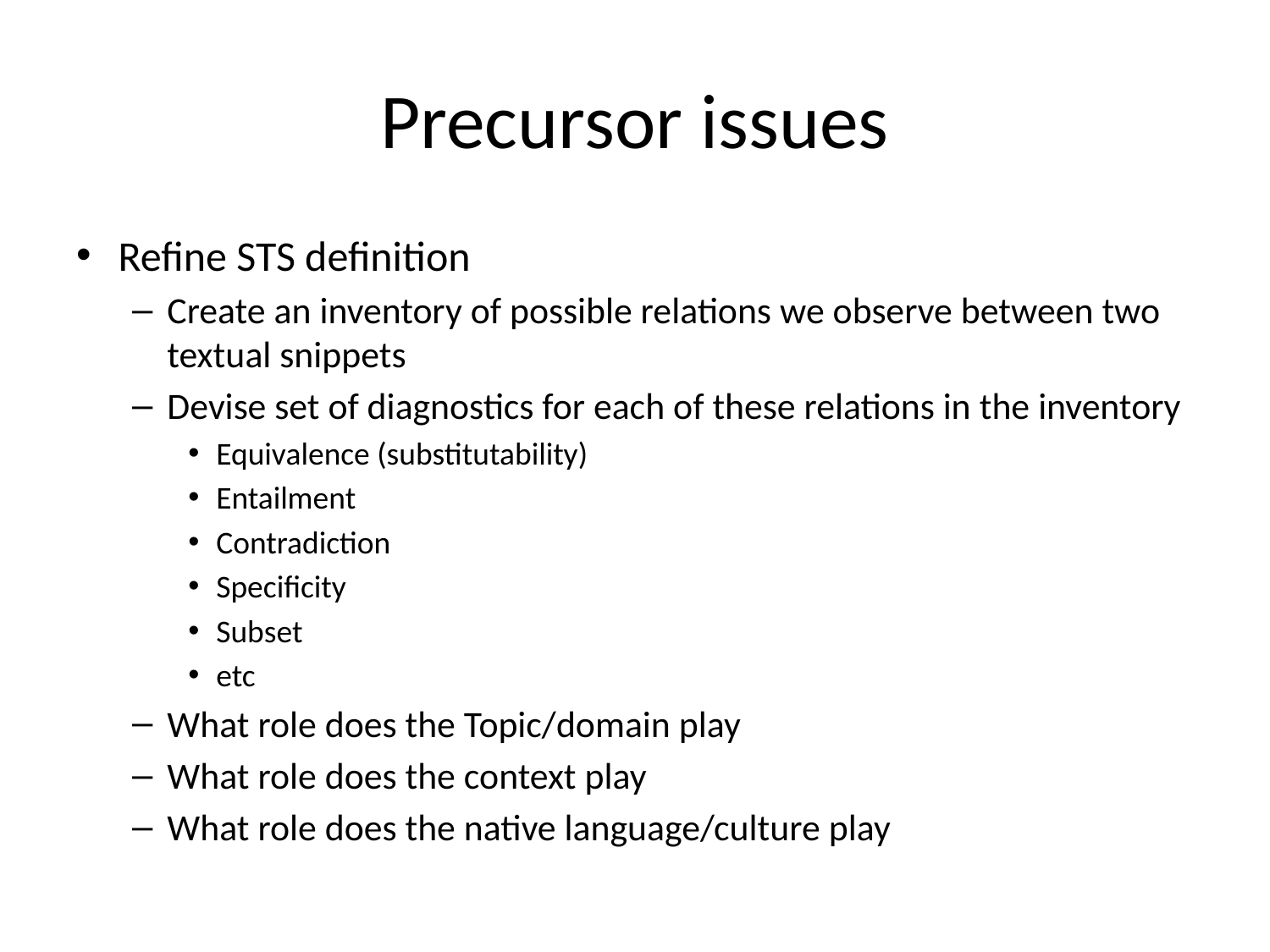

# Precursor issues
Refine STS definition
Create an inventory of possible relations we observe between two textual snippets
Devise set of diagnostics for each of these relations in the inventory
Equivalence (substitutability)
Entailment
Contradiction
Specificity
Subset
etc
What role does the Topic/domain play
What role does the context play
What role does the native language/culture play